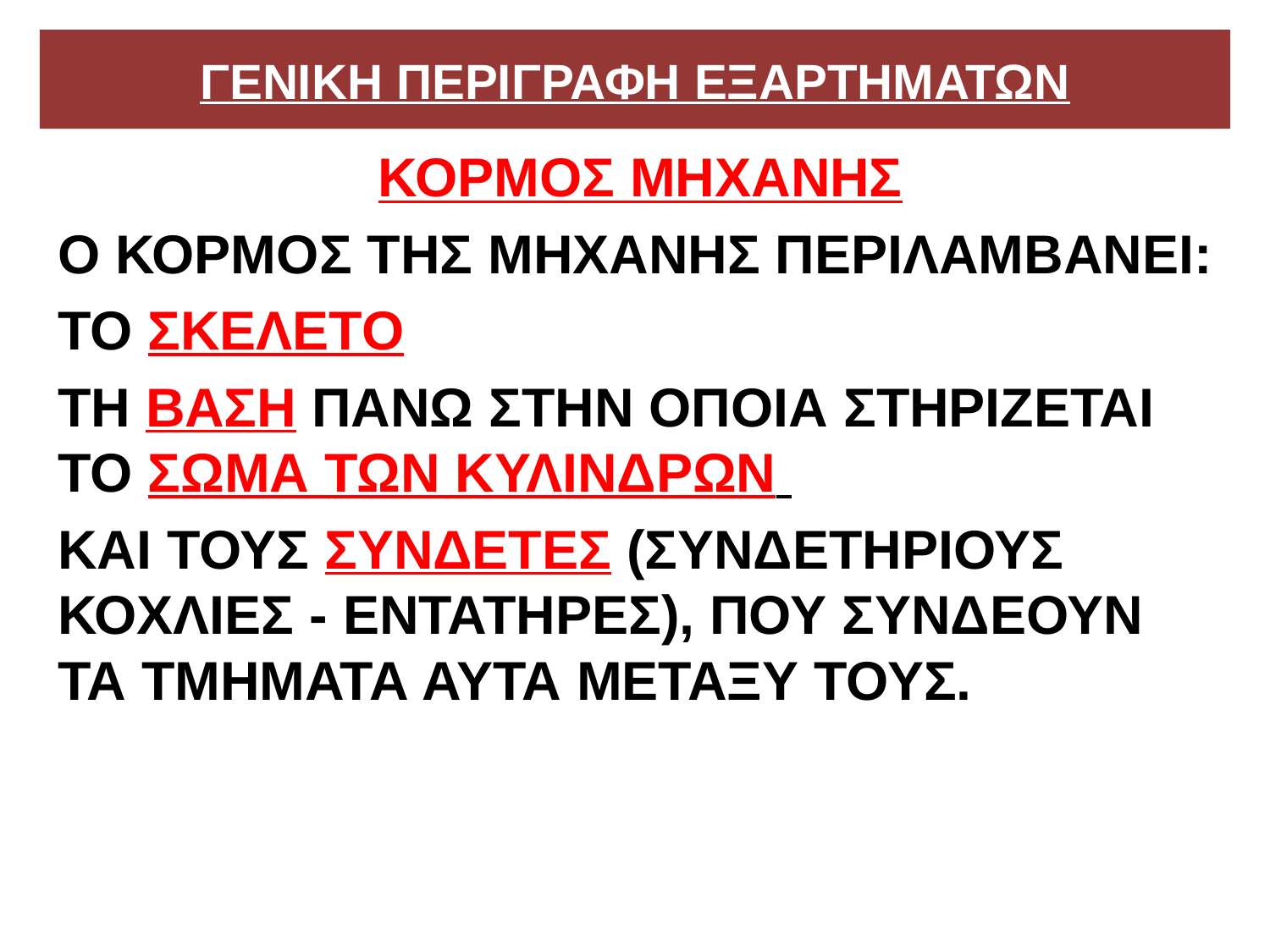

# ΓΕΝΙΚΗ ΠΕΡΙΓΡΑΦΗ ΕΞΑΡΤΗΜΑΤΩΝ
ΚΟΡΜΟΣ ΜΗΧΑΝΗΣ
Ο ΚΟΡΜΟΣ ΤΗΣ ΜΗΧΑΝΗΣ ΠΕΡΙΛΑΜΒΑΝΕΙ:
ΤΟ ΣΚΕΛΕΤΟ
ΤΗ ΒΑΣΗ ΠΑΝΩ ΣΤΗΝ ΟΠΟΙΑ ΣΤΗΡΙΖΕΤΑΙ ΤΟ ΣΩΜΑ ΤΩΝ ΚΥΛΙΝΔΡΩΝ
ΚΑΙ ΤΟΥΣ ΣYΝΔΕΤΕΣ (ΣΥΝΔΕΤΗΡΙΟΥΣ ΚΟΧΛΙΕΣ - ΕΝΤΑΤΗΡΕΣ), ΠΟΥ ΣΥΝΔΕΟΥΝ ΤΑ ΤΜΗΜΑΤΑ ΑΥΤΑ ΜΕΤΑΞΥ ΤΟΥΣ.